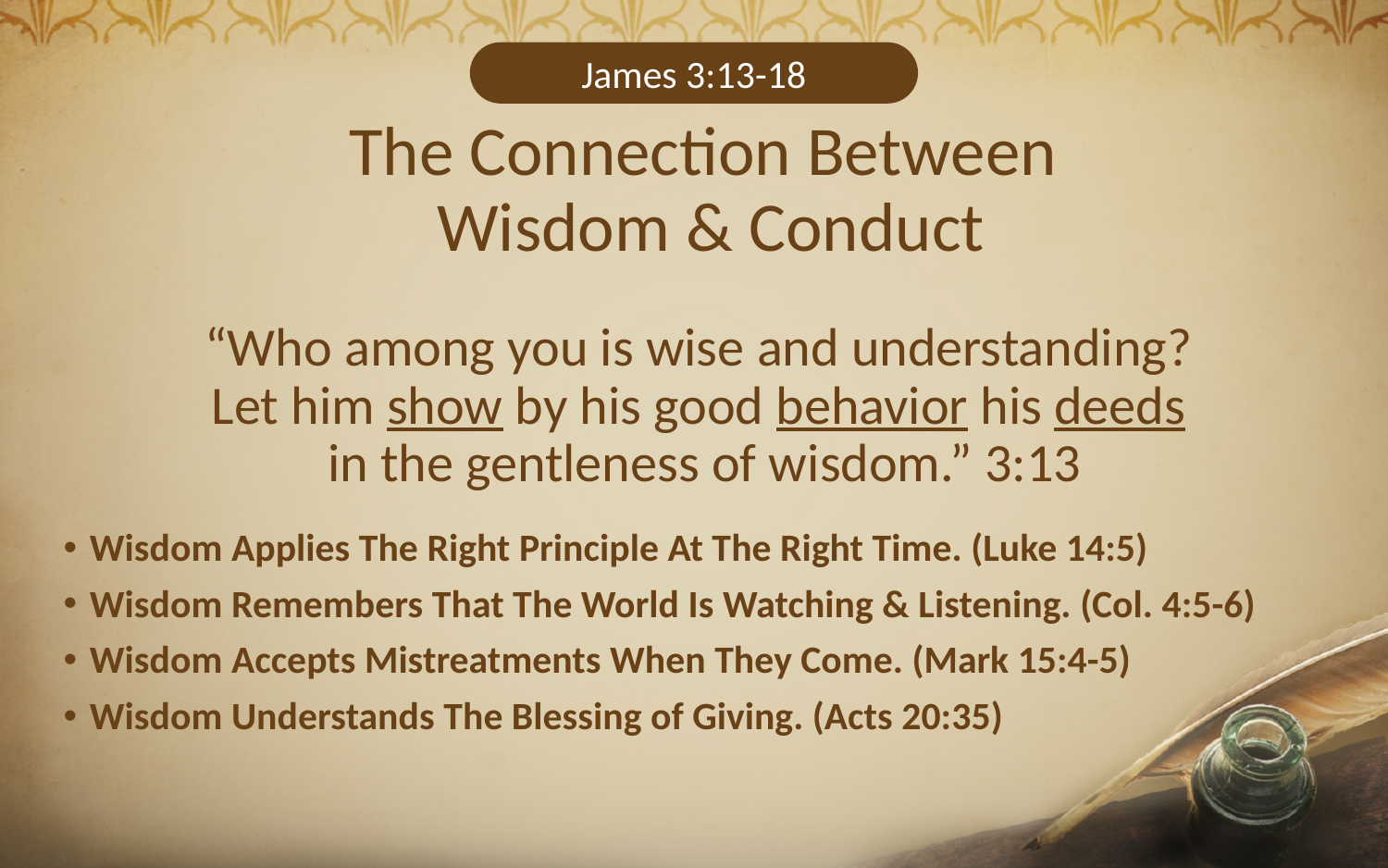

James 3:13-18
# The Connection Between Wisdom & Conduct
“Who among you is wise and understanding?
Let him show by his good behavior his deeds
in the gentleness of wisdom.” 3:13

Wisdom Applies The Right Principle At The Right Time. (Luke 14:5)
Wisdom Remembers That The World Is Watching & Listening. (Col. 4:5-6)
Wisdom Accepts Mistreatments When They Come. (Mark 15:4-5)
Wisdom Understands The Blessing of Giving. (Acts 20:35)